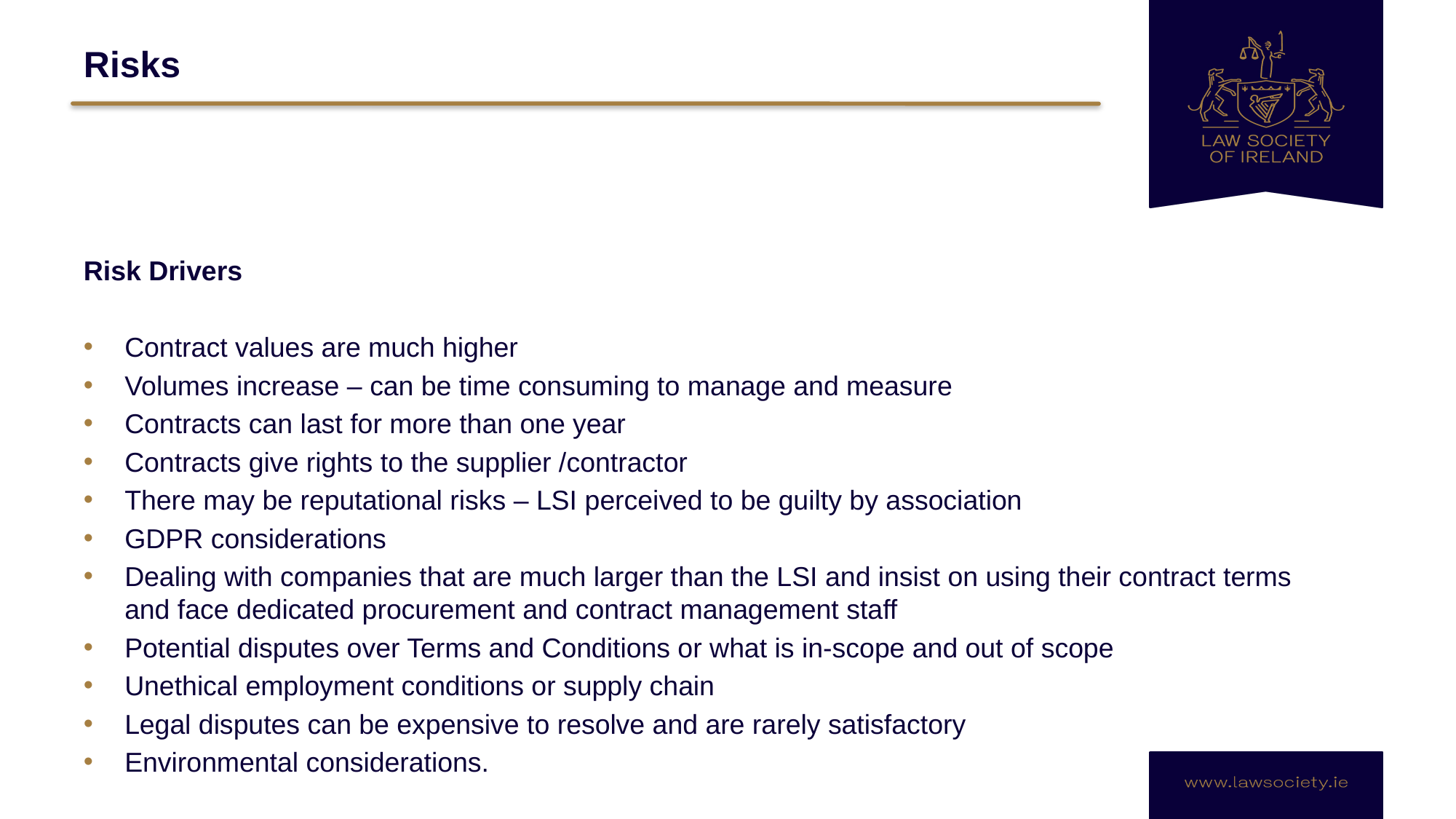

# Risks
Risk Drivers
Contract values are much higher
Volumes increase – can be time consuming to manage and measure
Contracts can last for more than one year
Contracts give rights to the supplier /contractor
There may be reputational risks – LSI perceived to be guilty by association
GDPR considerations
Dealing with companies that are much larger than the LSI and insist on using their contract terms and face dedicated procurement and contract management staff
Potential disputes over Terms and Conditions or what is in-scope and out of scope
Unethical employment conditions or supply chain
Legal disputes can be expensive to resolve and are rarely satisfactory
Environmental considerations.